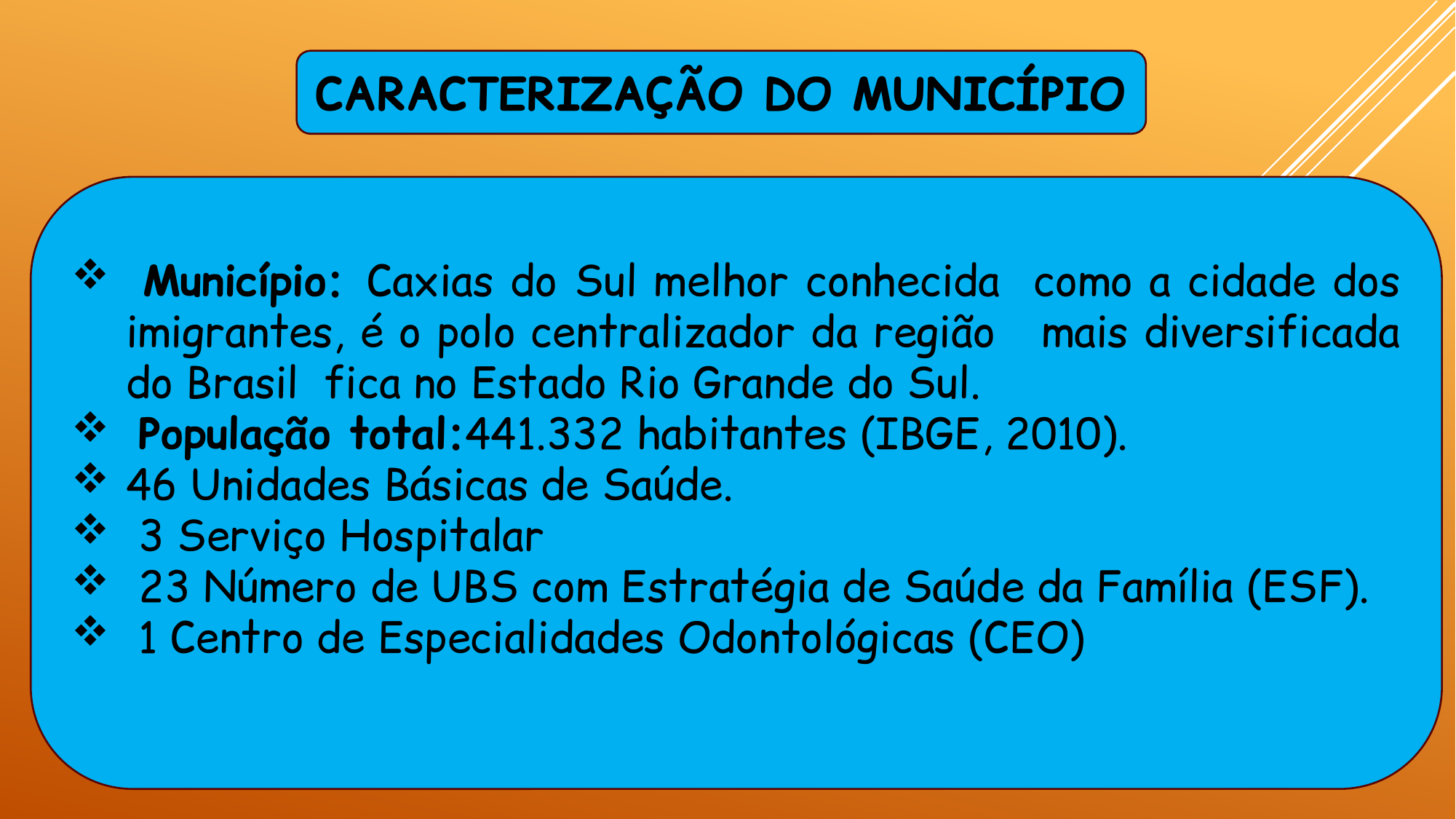

CARACTERIZAÇÃO DO MUNICÍPIO
 Município: Caxias do Sul melhor conhecida  como a cidade dos imigrantes, é o polo centralizador da região   mais diversificada do Brasil  fica no Estado Rio Grande do Sul.
 População total:441.332 habitantes (IBGE, 2010).
46 Unidades Básicas de Saúde.
 3 Serviço Hospitalar
 23 Número de UBS com Estratégia de Saúde da Família (ESF).
 1 Centro de Especialidades Odontológicas (CEO)